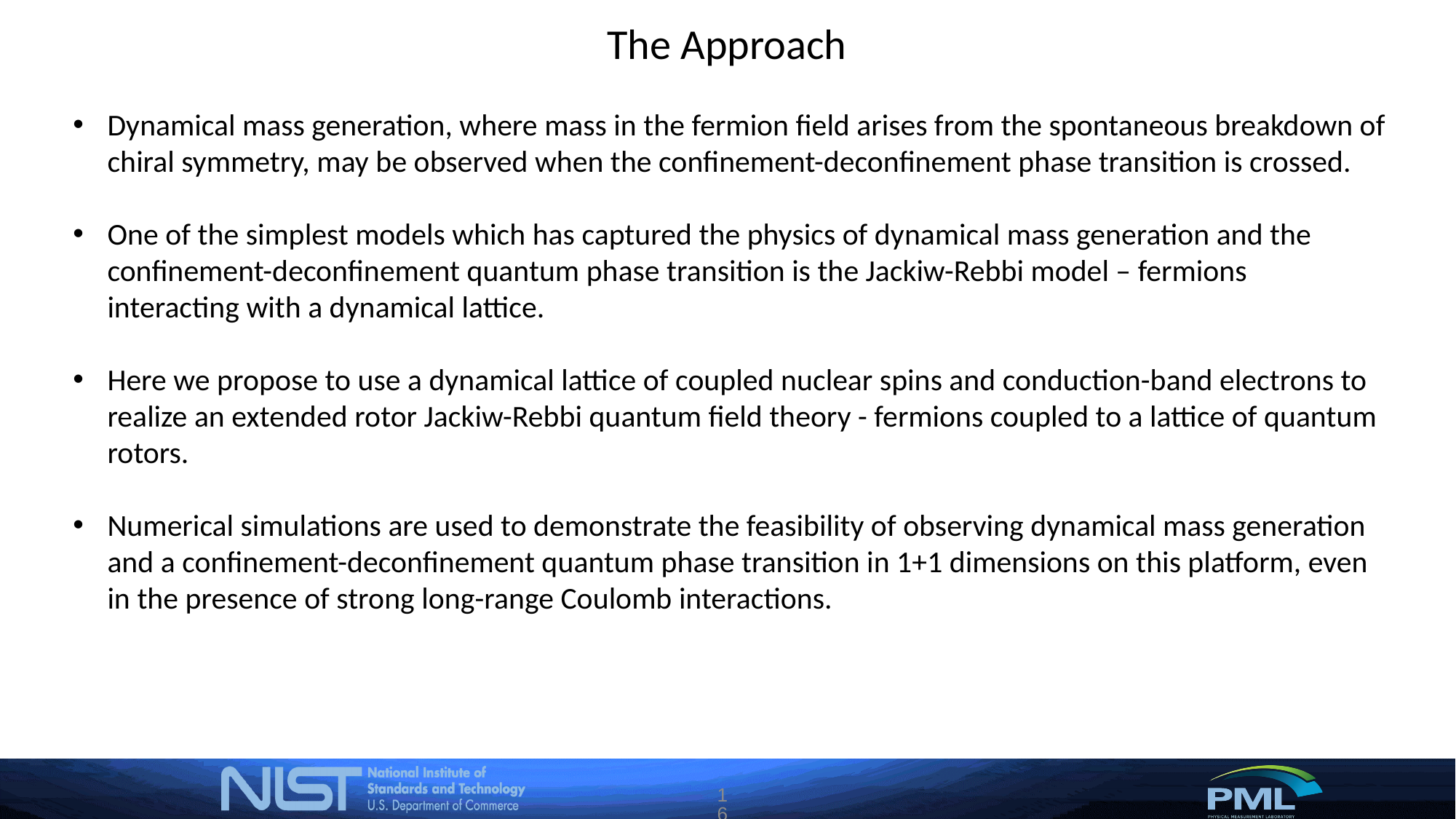

The Approach
Dynamical mass generation, where mass in the fermion field arises from the spontaneous breakdown of chiral symmetry, may be observed when the confinement-deconfinement phase transition is crossed.

One of the simplest models which has captured the physics of dynamical mass generation and the confinement-deconfinement quantum phase transition is the Jackiw-Rebbi model – fermions interacting with a dynamical lattice.

Here we propose to use a dynamical lattice of coupled nuclear spins and conduction-band electrons to realize an extended rotor Jackiw-Rebbi quantum field theory - fermions coupled to a lattice of quantum rotors.

Numerical simulations are used to demonstrate the feasibility of observing dynamical mass generation and a confinement-deconfinement quantum phase transition in 1+1 dimensions on this platform, even in the presence of strong long-range Coulomb interactions.
16